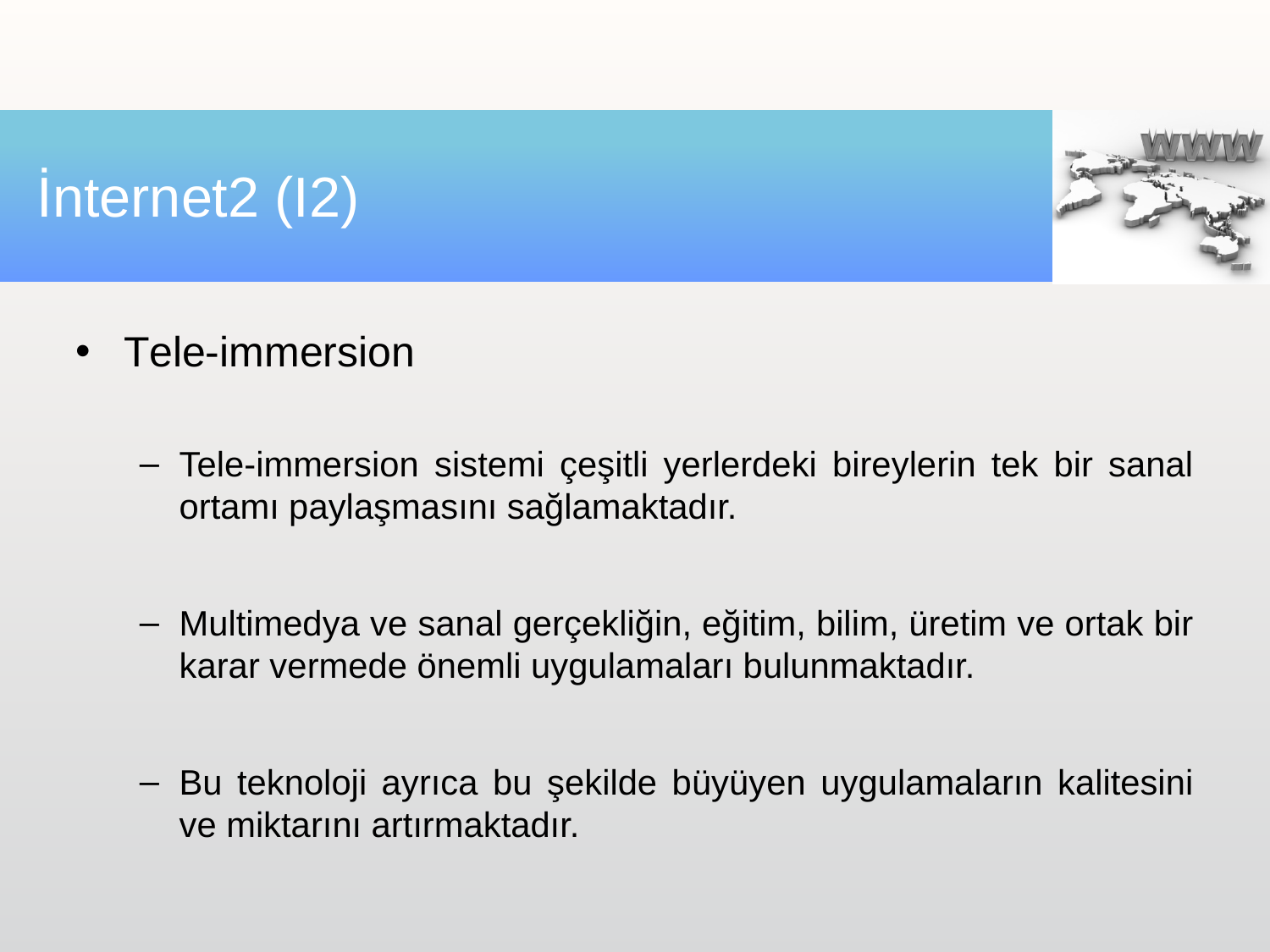

# İnternet2 (I2)
Tele-immersion

Tele-immersion sistemi çeşitli yerlerdeki bireylerin tek bir sanal ortamı paylaşmasını sağlamaktadır.

Multimedya ve sanal gerçekliğin, eğitim, bilim, üretim ve ortak bir karar vermede önemli uygulamaları bulunmaktadır.

Bu teknoloji ayrıca bu şekilde büyüyen uygulamaların kalitesini ve miktarını artırmaktadır.